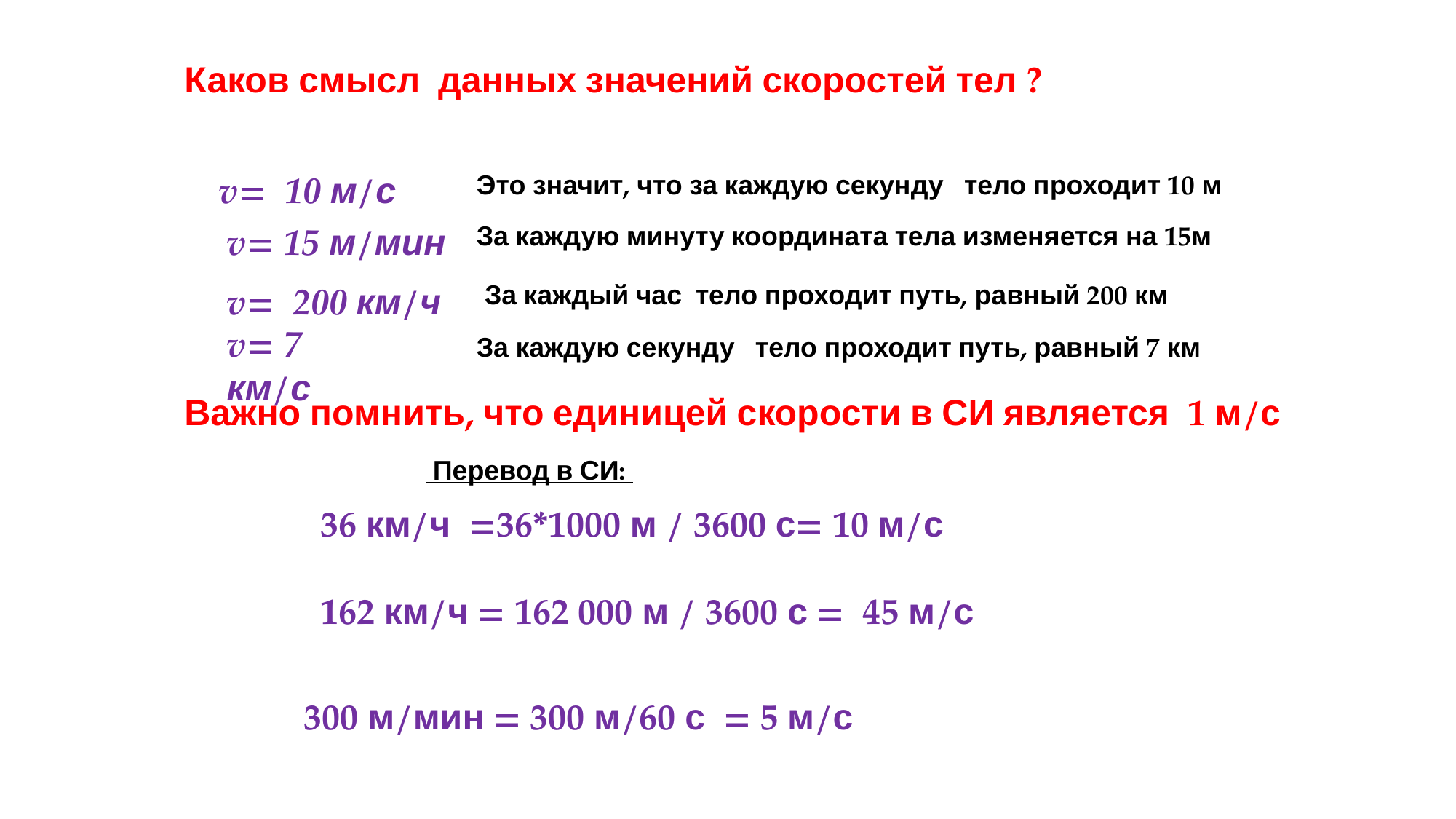

Каков смысл  данных значений скоростей тел ?
Это значит, что за каждую секунду   тело проходит 10 м
v=  10 м/с
За каждую минуту координата тела изменяется на 15м
v= 15 м/мин
За каждый час  тело проходит путь, равный 200 км
v=  200 км/ч
v= 7 км/с
За каждую секунду   тело проходит путь, равный 7 км
Важно помнить, что единицей скорости в СИ является  1 м/с
 Перевод в СИ:
36 км/ч  =36*1000 м / 3600 с= 10 м/с

162 км/ч = 162 000 м / 3600 с =  45 м/с
300 м/мин = 300 м/60 с  = 5 м/с